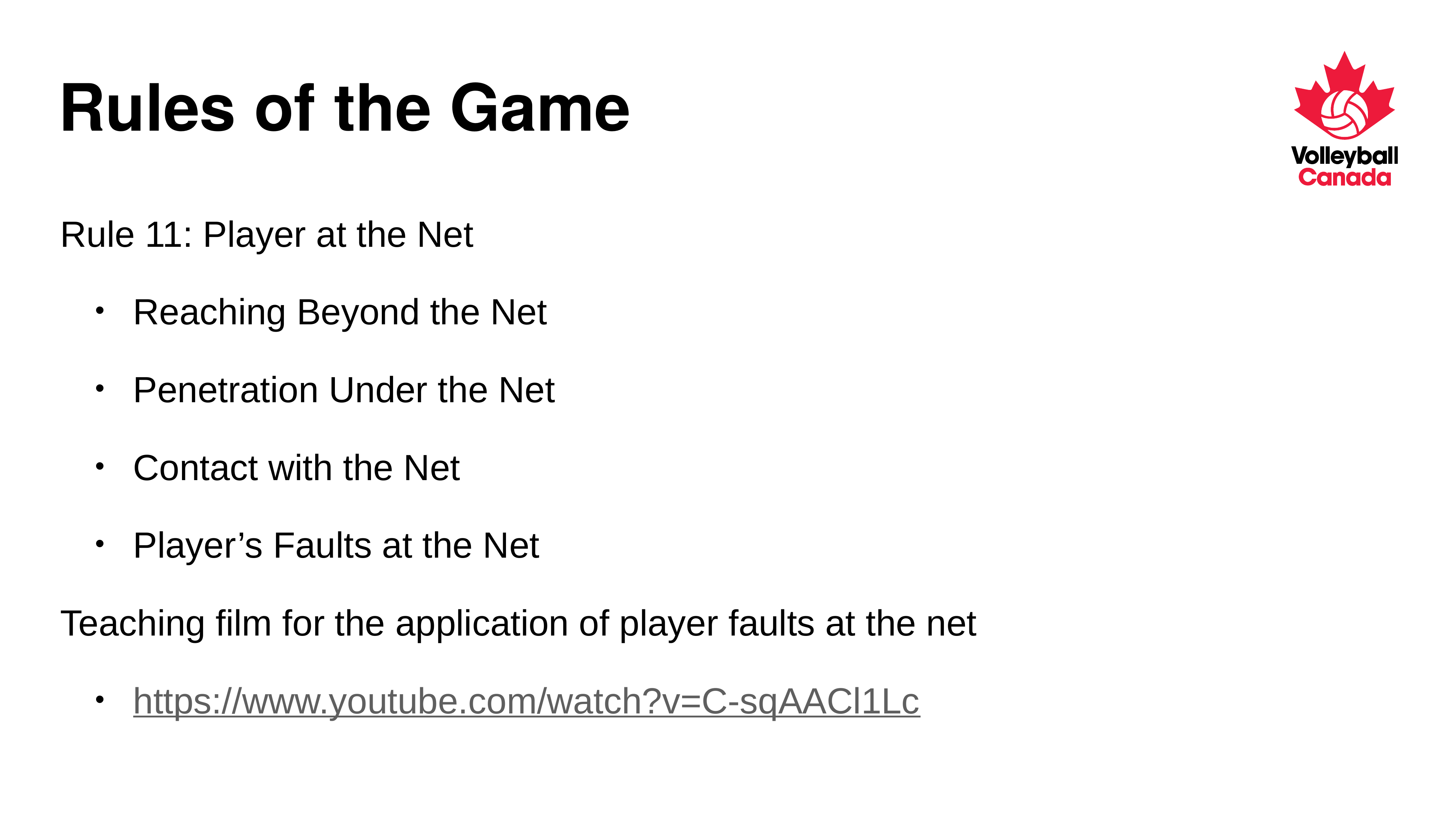

# Rules of the Game
Rule 11: Player at the Net
Reaching Beyond the Net
Penetration Under the Net
Contact with the Net
Player’s Faults at the Net
Teaching film for the application of player faults at the net
https://www.youtube.com/watch?v=C-sqAACl1Lc